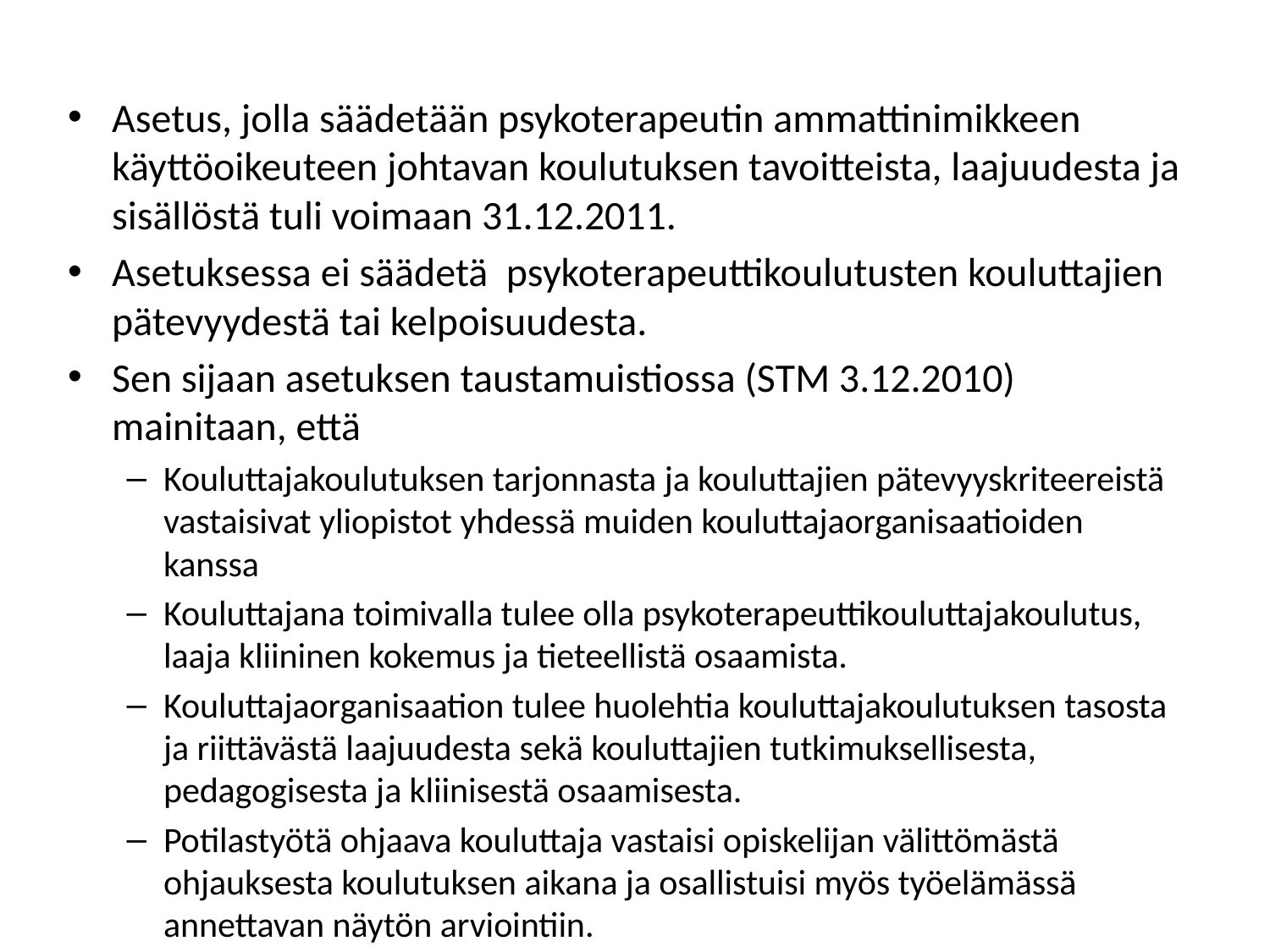

Asetus, jolla säädetään psykoterapeutin ammattinimikkeen käyttöoikeuteen johtavan koulutuksen tavoitteista, laajuudesta ja sisällöstä tuli voimaan 31.12.2011.
Asetuksessa ei säädetä  psykoterapeuttikoulutusten kouluttajien pätevyydestä tai kelpoisuudesta.
Sen sijaan asetuksen taustamuistiossa (STM 3.12.2010) mainitaan, että
Kouluttajakoulutuksen tarjonnasta ja kouluttajien pätevyyskriteereistä vastaisivat yliopistot yhdessä muiden kouluttajaorganisaatioiden kanssa
Kouluttajana toimivalla tulee olla psykoterapeuttikouluttajakoulutus, laaja kliininen kokemus ja tieteellistä osaamista.
Kouluttajaorganisaation tulee huolehtia kouluttajakoulutuksen tasosta ja riittävästä laajuudesta sekä kouluttajien tutkimuksellisesta, pedagogisesta ja kliinisestä osaamisesta.
Potilastyötä ohjaava kouluttaja vastaisi opiskelijan välittömästä ohjauksesta koulutuksen aikana ja osallistuisi myös työelämässä annettavan näytön arviointiin.